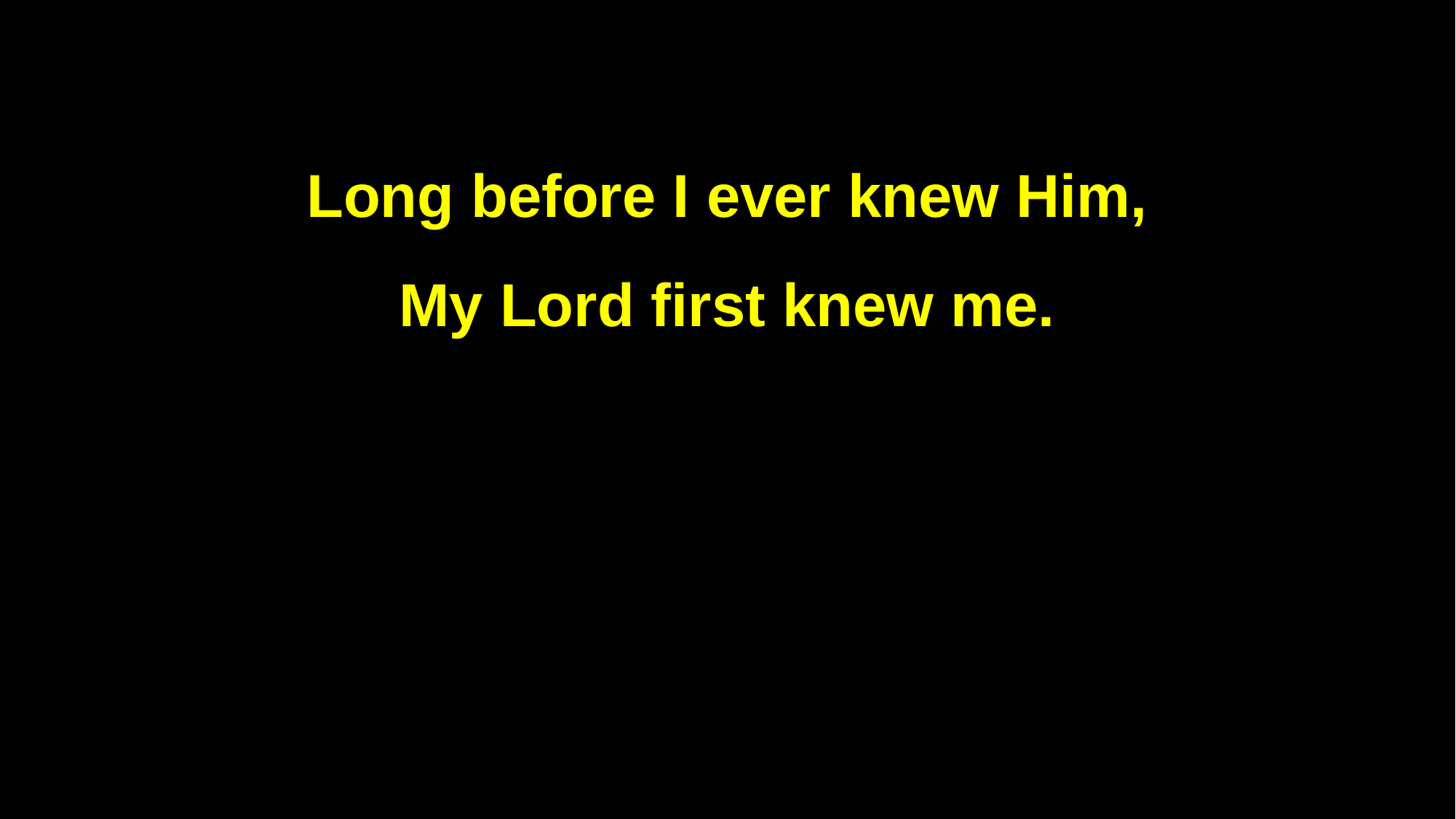

Long before I ever knew Him,
My Lord first knew me.